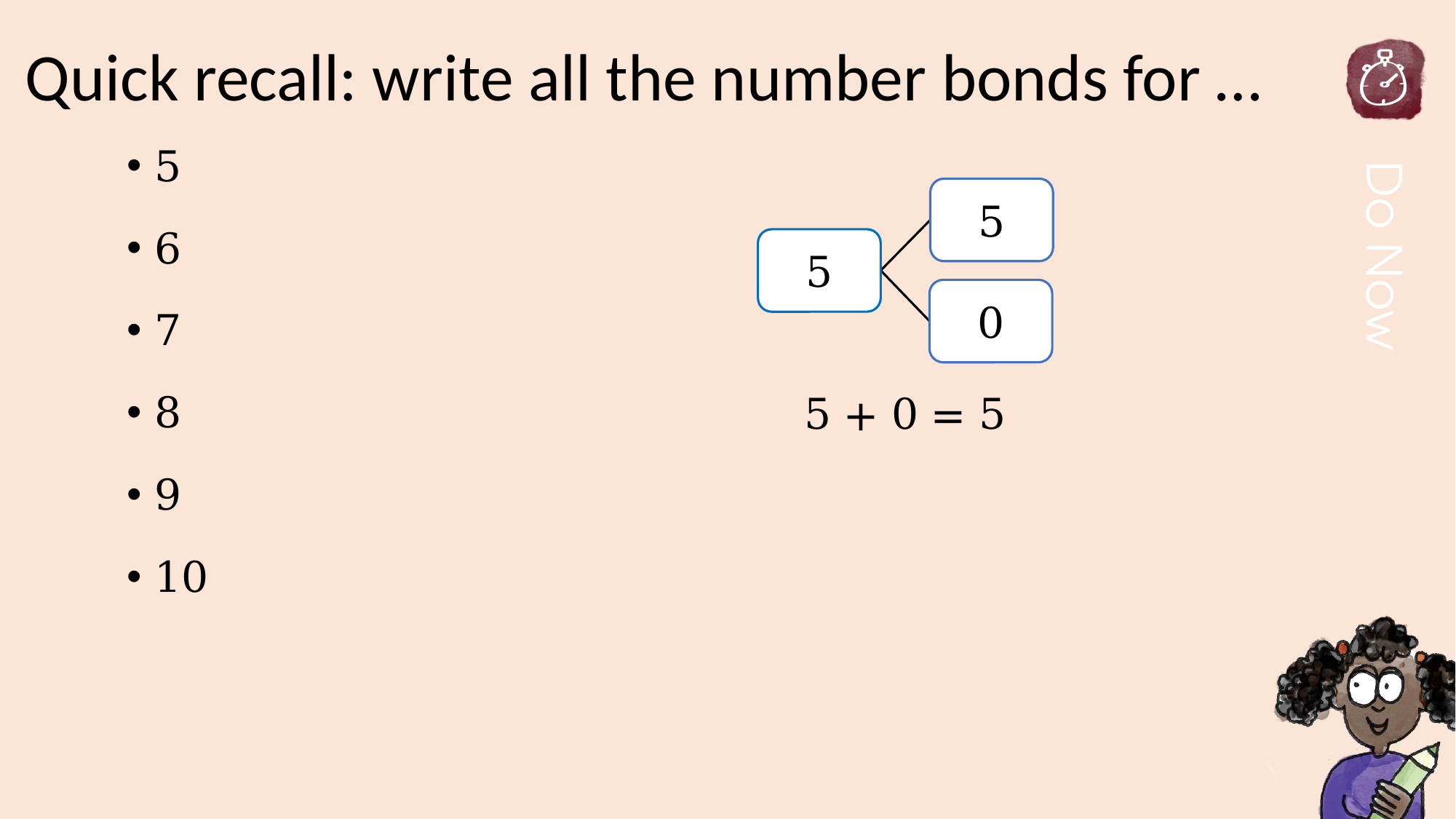

# Quick recall: write all the number bonds for …
5
6
7
8
9
10
5
5
0
5 + 0 = 5